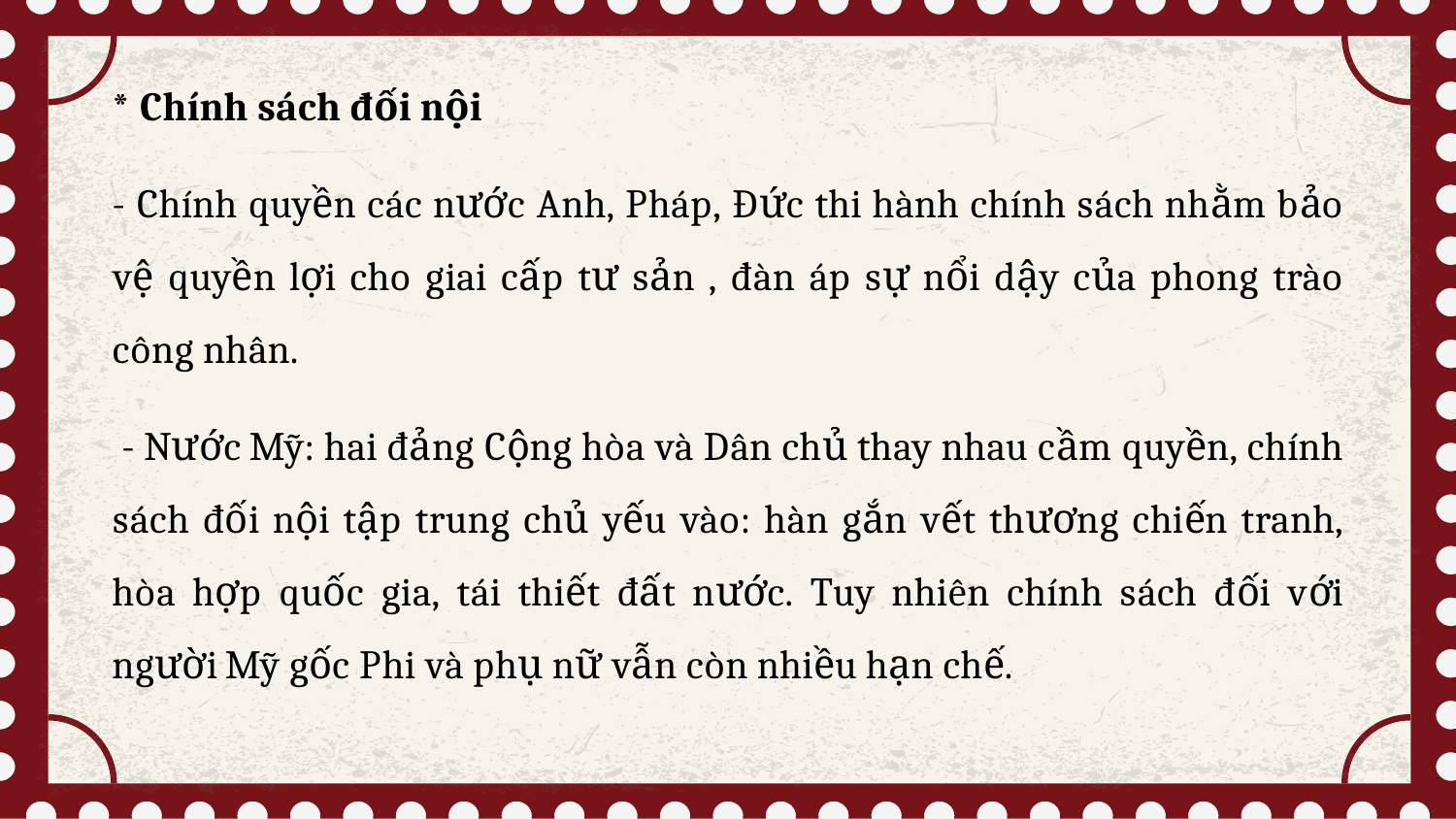

* Chính sách đối nội
- Chính quyền các nước Anh, Pháp, Đức thi hành chính sách nhằm bảo vệ quyền lợi cho giai cấp tư sản , đàn áp sự nổi dậy của phong trào công nhân.
 - Nước Mỹ: hai đảng Cộng hòa và Dân chủ thay nhau cầm quyền, chính sách đối nội tập trung chủ yếu vào: hàn gắn vết thương chiến tranh, hòa hợp quốc gia, tái thiết đất nước. Tuy nhiên chính sách đối với người Mỹ gốc Phi và phụ nữ vẫn còn nhiều hạn chế.